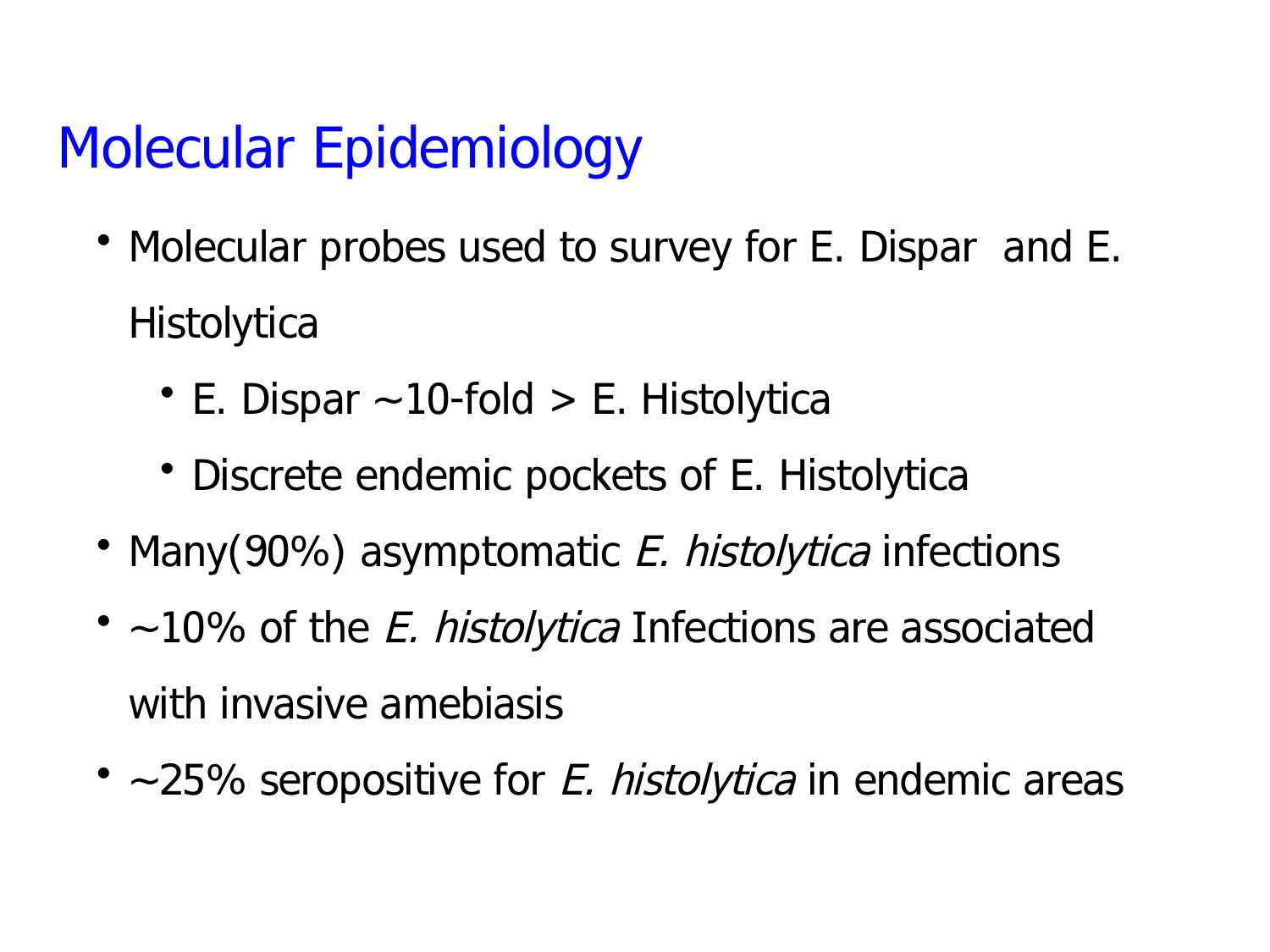

Molecular Epidemiology
Molecular probes used to survey for E. Dispar  and E. Histolytica
E. Dispar ~10-fold > E. Histolytica
Discrete endemic pockets of E. Histolytica
Many(90%) asymptomatic E. histolytica infections
~10% of the E. histolytica Infections are associated with invasive amebiasis
~25% seropositive for E. histolytica in endemic areas